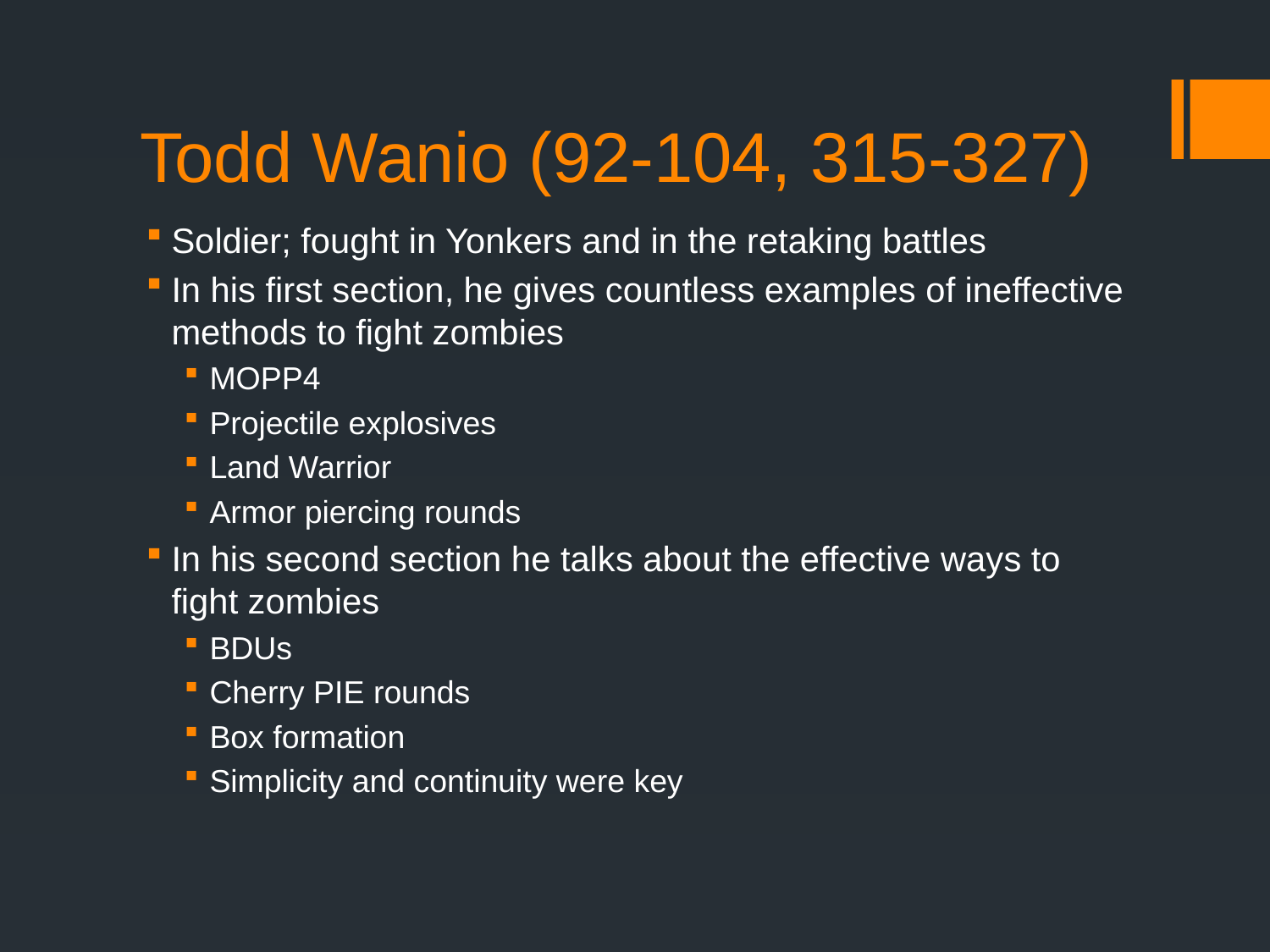

# Todd Wanio (92-104, 315-327)
Soldier; fought in Yonkers and in the retaking battles
In his first section, he gives countless examples of ineffective methods to fight zombies
MOPP4
Projectile explosives
Land Warrior
Armor piercing rounds
In his second section he talks about the effective ways to fight zombies
BDUs
Cherry PIE rounds
Box formation
Simplicity and continuity were key